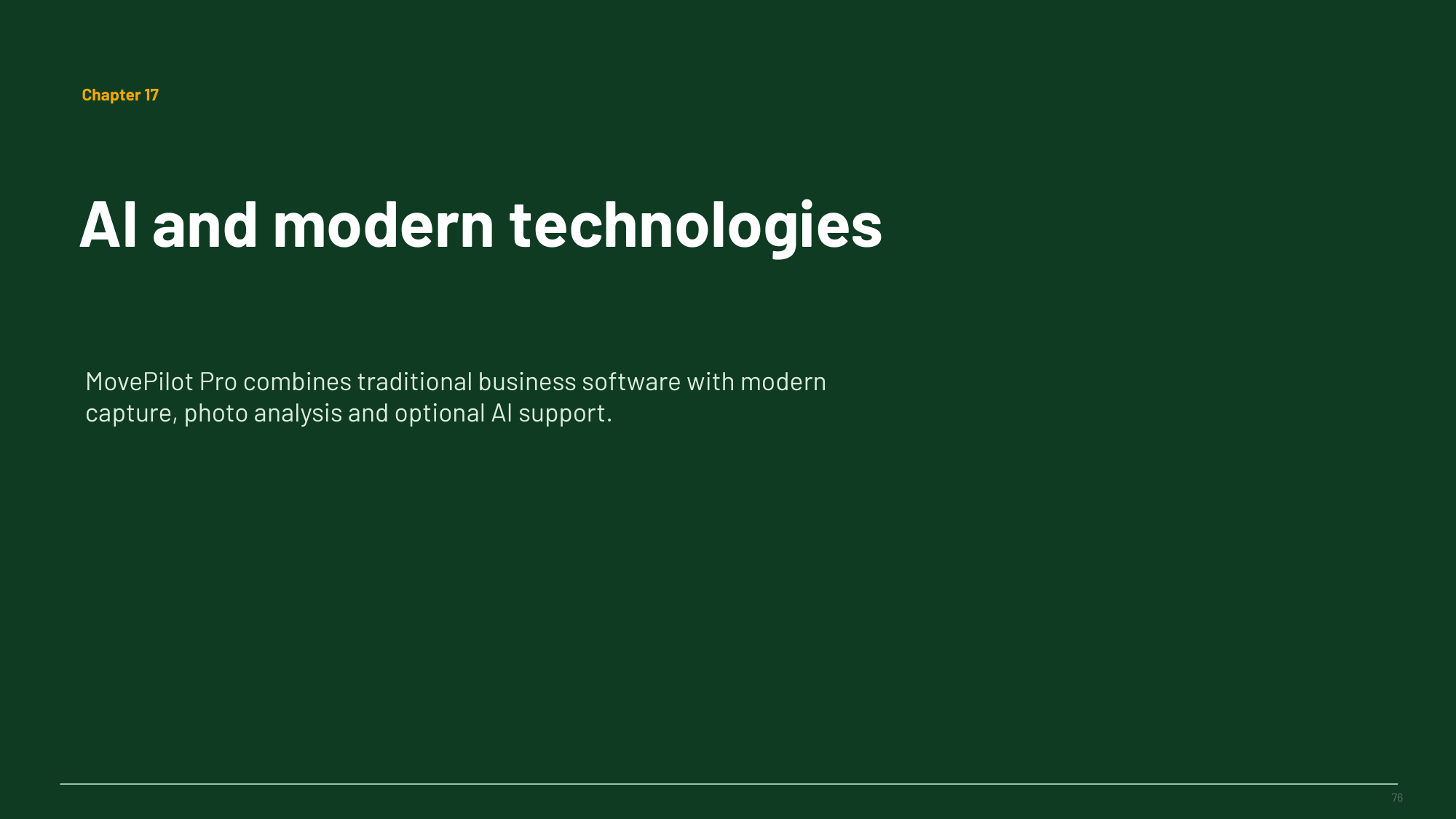

MovePilot Pro 4.0
Chapter 17
AI and modern technologies
MovePilot Pro combines traditional business software with modern capture, photo analysis and optional AI support.

76